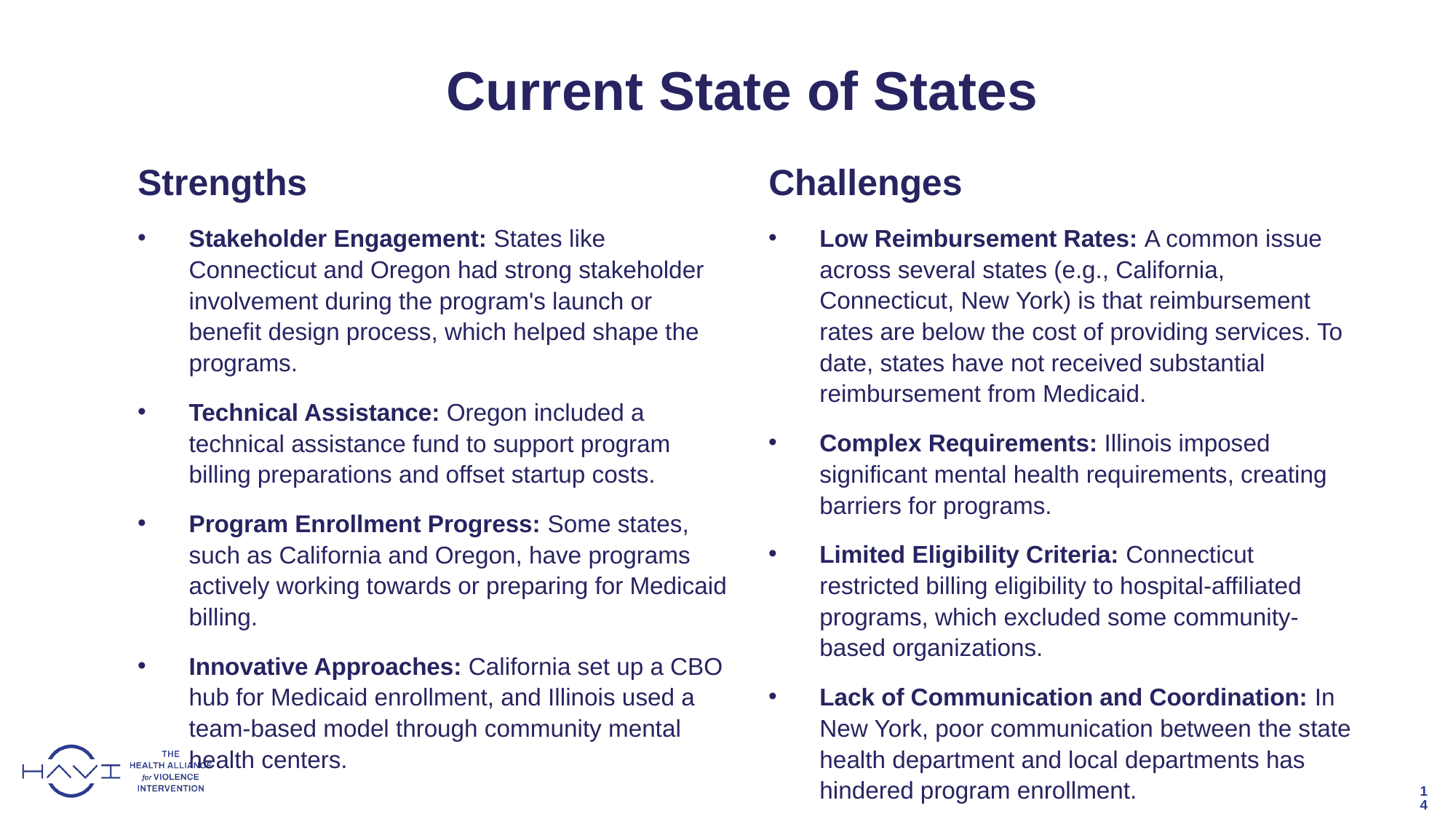

Current State of States
Challenges
Low Reimbursement Rates: A common issue across several states (e.g., California, Connecticut, New York) is that reimbursement rates are below the cost of providing services. To date, states have not received substantial reimbursement from Medicaid.
Complex Requirements: Illinois imposed significant mental health requirements, creating barriers for programs.
Limited Eligibility Criteria: Connecticut restricted billing eligibility to hospital-affiliated programs, which excluded some community-based organizations.
Lack of Communication and Coordination: In New York, poor communication between the state health department and local departments has hindered program enrollment.
Strengths
Stakeholder Engagement: States like Connecticut and Oregon had strong stakeholder involvement during the program's launch or benefit design process, which helped shape the programs.
Technical Assistance: Oregon included a technical assistance fund to support program billing preparations and offset startup costs.
Program Enrollment Progress: Some states, such as California and Oregon, have programs actively working towards or preparing for Medicaid billing.
Innovative Approaches: California set up a CBO hub for Medicaid enrollment, and Illinois used a team-based model through community mental health centers.

14